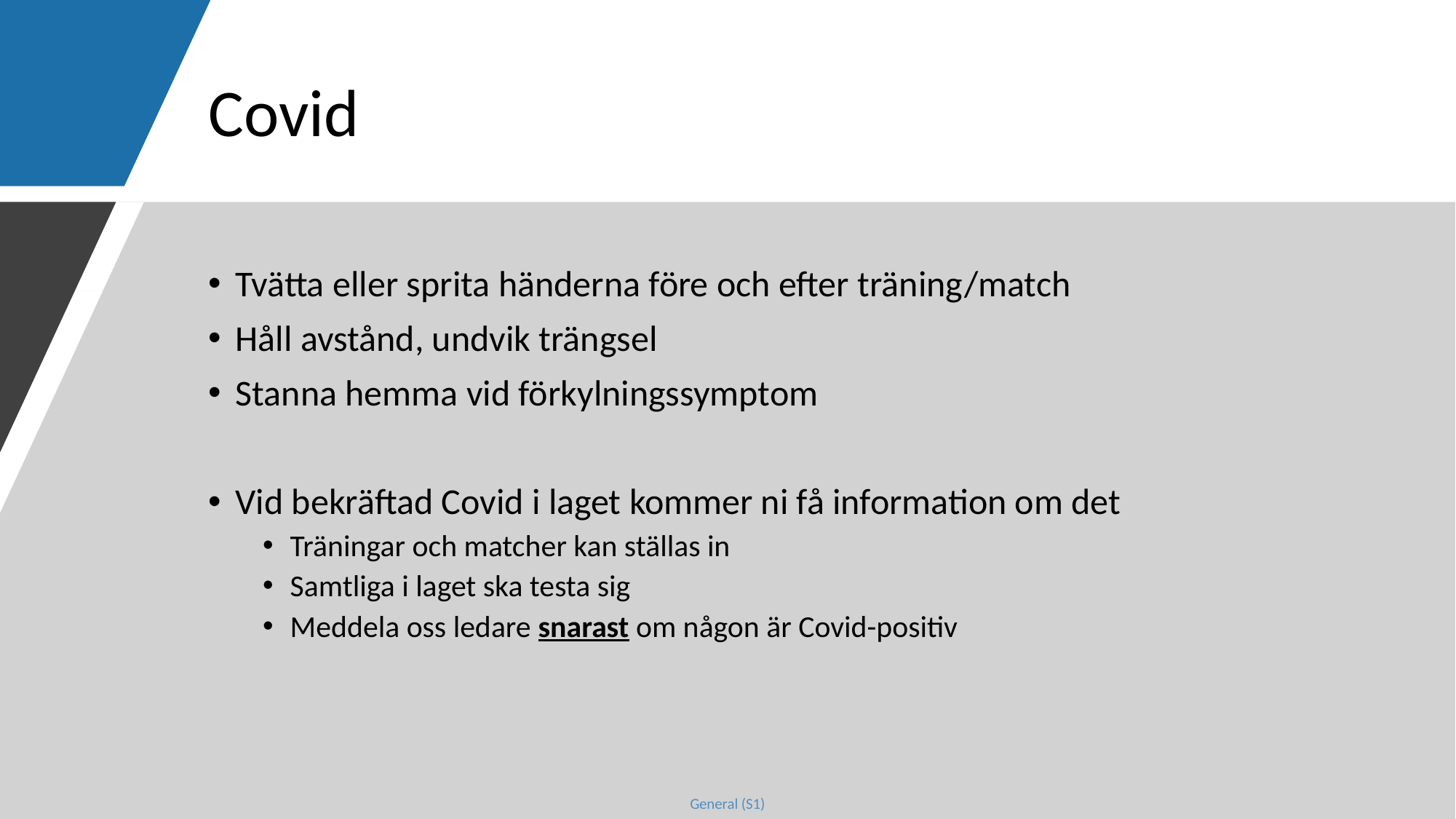

# Covid

Tvätta eller sprita händerna före och efter träning/match
Håll avstånd, undvik trängsel
Stanna hemma vid förkylningssymptom

Vid bekräftad Covid i laget kommer ni få information om det
Träningar och matcher kan ställas in
Samtliga i laget ska testa sig
Meddela oss ledare snarast om någon är Covid-positiv